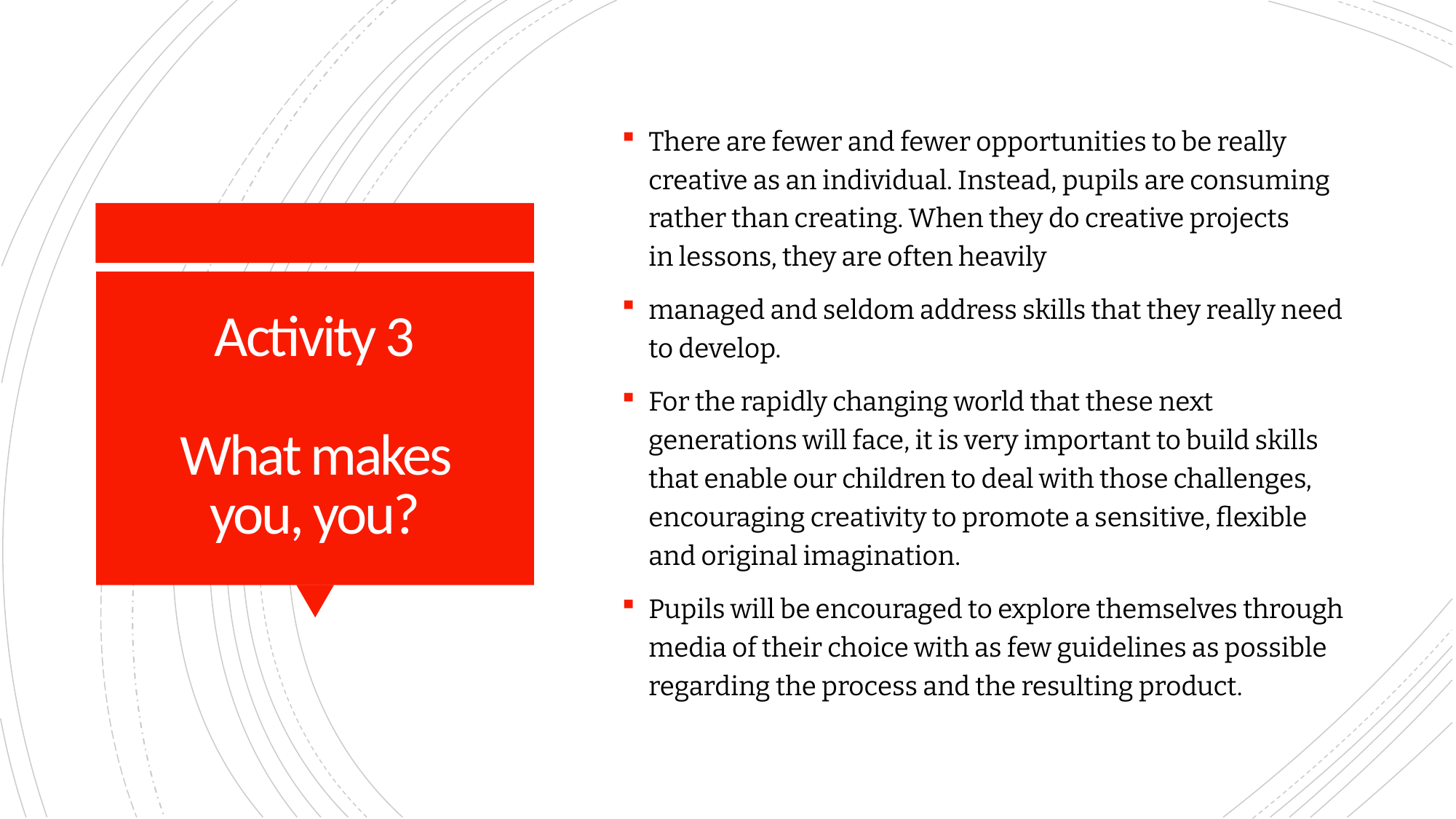

There are fewer and fewer opportunities to be really creative as an individual. Instead, pupils are consuming rather than creating. When they do creative projects in lessons, they are often heavily
managed and seldom address skills that they really need to develop.
For the rapidly changing world that these next generations will face, it is very important to build skills that enable our children to deal with those challenges, encouraging creativity to promote a sensitive, flexible and original imagination.
Pupils will be encouraged to explore themselves through media of their choice with as few guidelines as possible regarding the process and the resulting product.
# Activity 3 What makes you, you?